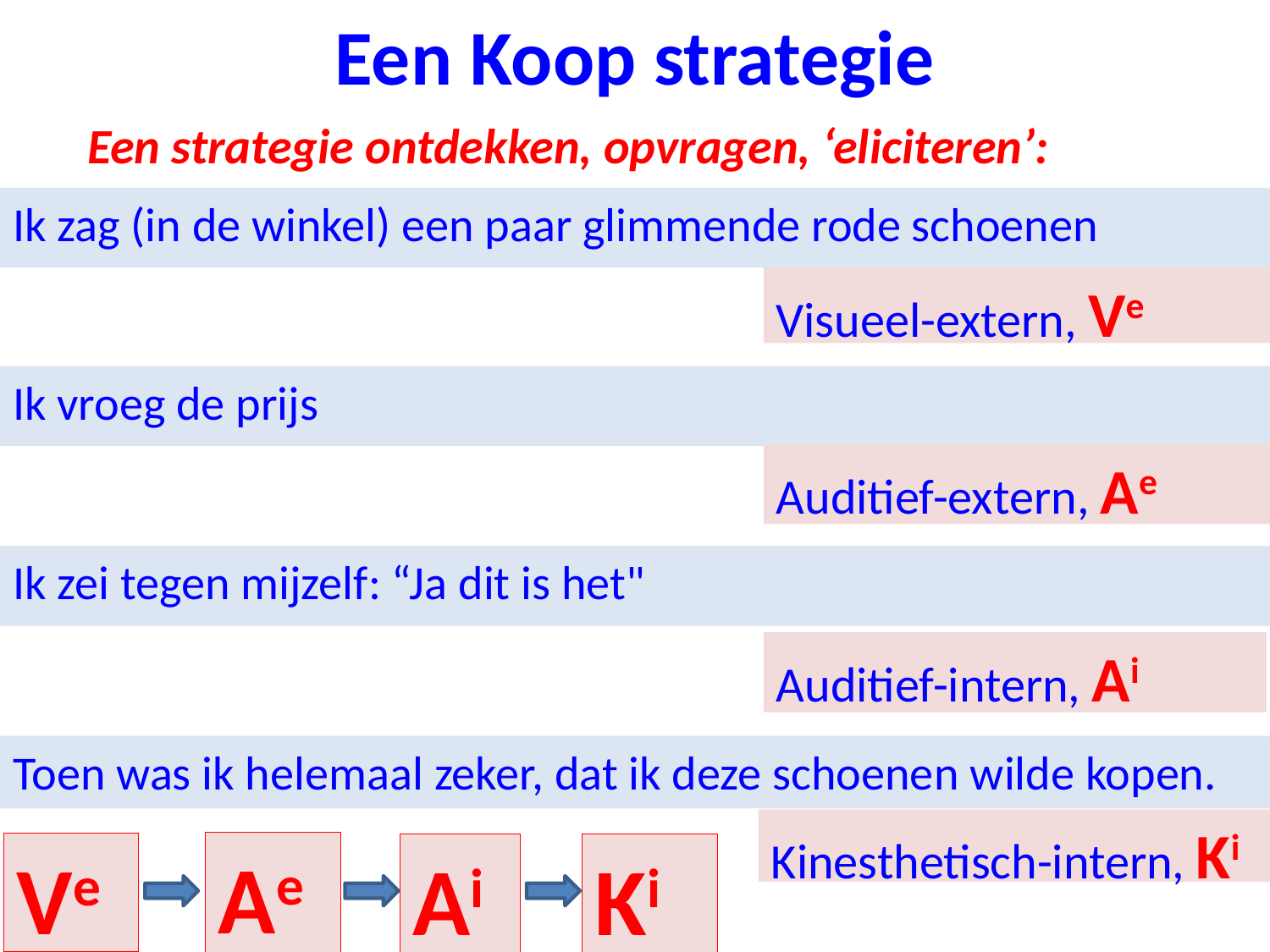

# Een Koop strategie
Een strategie ontdekken, opvragen, ‘eliciteren’:
Ik zag (in de winkel) een paar glimmende rode schoenen
Visueel-extern, Ve
Ik vroeg de prijs
Auditief-extern, Ae
Ik zei tegen mijzelf: “Ja dit is het"
Auditief-intern, Ai
Toen was ik helemaal zeker, dat ik deze schoenen wilde kopen.
Kinesthetisch-intern, Ki
Ae
Ve
Ai
Ki